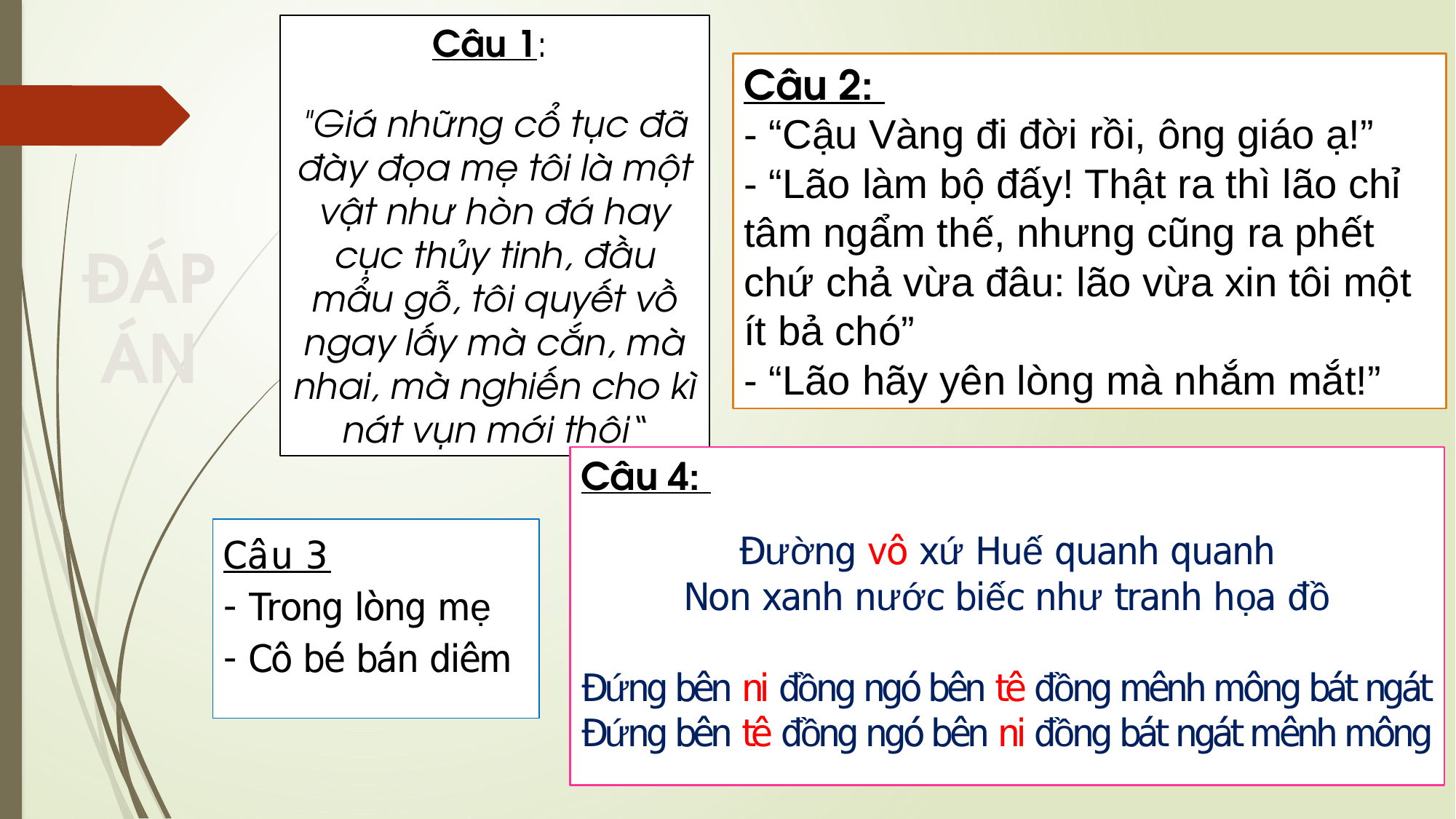

Câu 1:

"Giá những cổ tục đã đày đọa mẹ tôi là một vật như hòn đá hay cục thủy tinh, đầu mẩu gỗ, tôi quyết vồ ngay lấy mà cắn, mà nhai, mà nghiến cho kì nát vụn mới thôi“
Câu 2:
- “Cậu Vàng đi đời rồi, ông giáo ạ!”
- “Lão làm bộ đấy! Thật ra thì lão chỉ tâm ngẩm thế, nhưng cũng ra phết chứ chả vừa đâu: lão vừa xin tôi một ít bả chó”
- “Lão hãy yên lòng mà nhắm mắt!”
# ĐÁP ÁN
Câu 4:

Đường vô xứ Huế quanh quanh
Non xanh nước biếc như tranh họa đồ

Đứng bên ni đồng ngó bên tê đồng mênh mông bát ngát
Đứng bên tê đồng ngó bên ni đồng bát ngát mênh mông

Câu 3
- Trong lòng mẹ
- Cô bé bán diêm